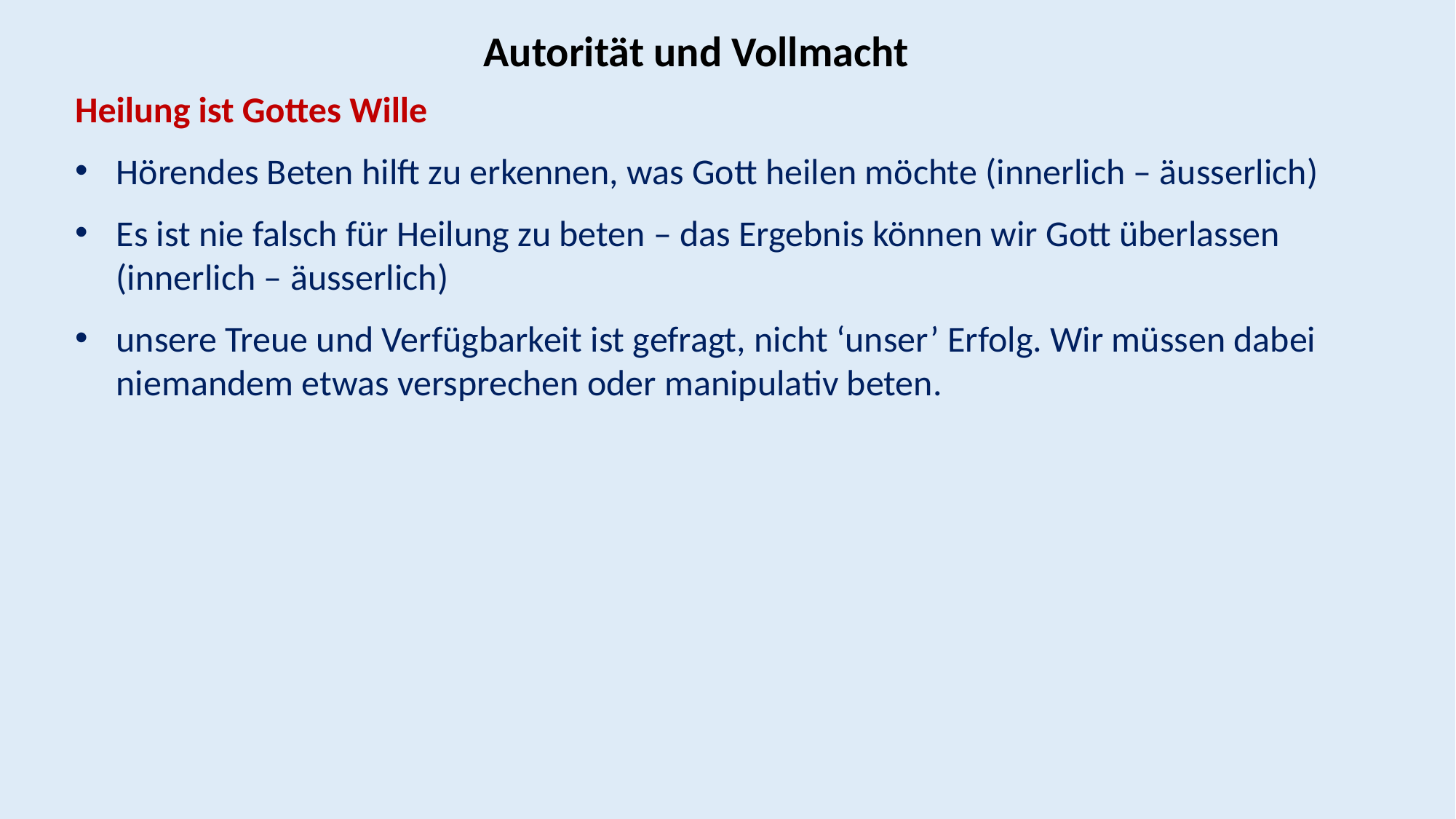

Autorität und Vollmacht
Heilung ist Gottes Wille
Hörendes Beten hilft zu erkennen, was Gott heilen möchte (innerlich – äusserlich)
Es ist nie falsch für Heilung zu beten – das Ergebnis können wir Gott überlassen (innerlich – äusserlich)
unsere Treue und Verfügbarkeit ist gefragt, nicht ‘unser’ Erfolg. Wir müssen dabei niemandem etwas versprechen oder manipulativ beten.